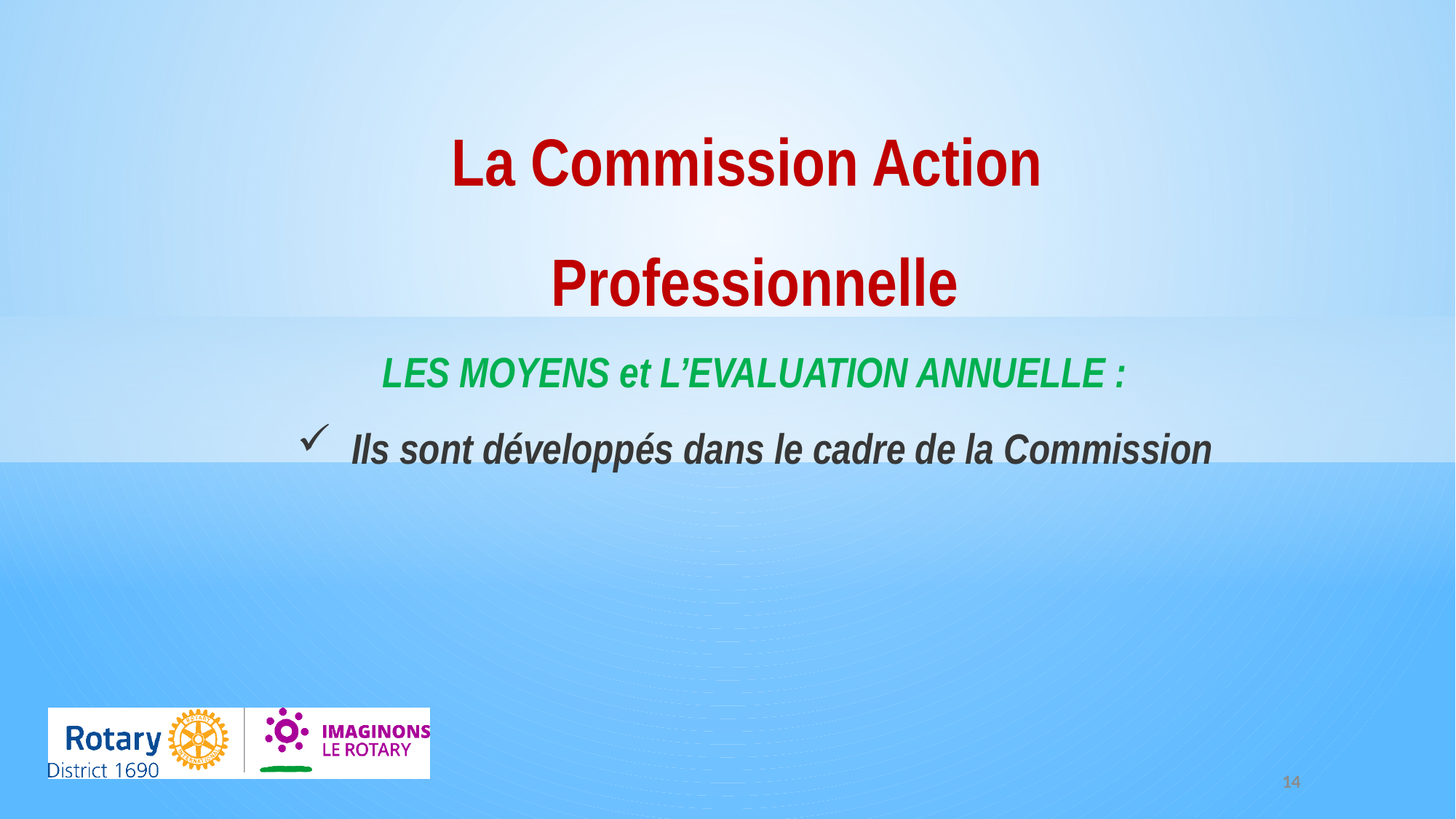

La Commission Action  Professionnelle
LES MOYENS et L’EVALUATION ANNUELLE :
Ils sont développés dans le cadre de la Commission
14